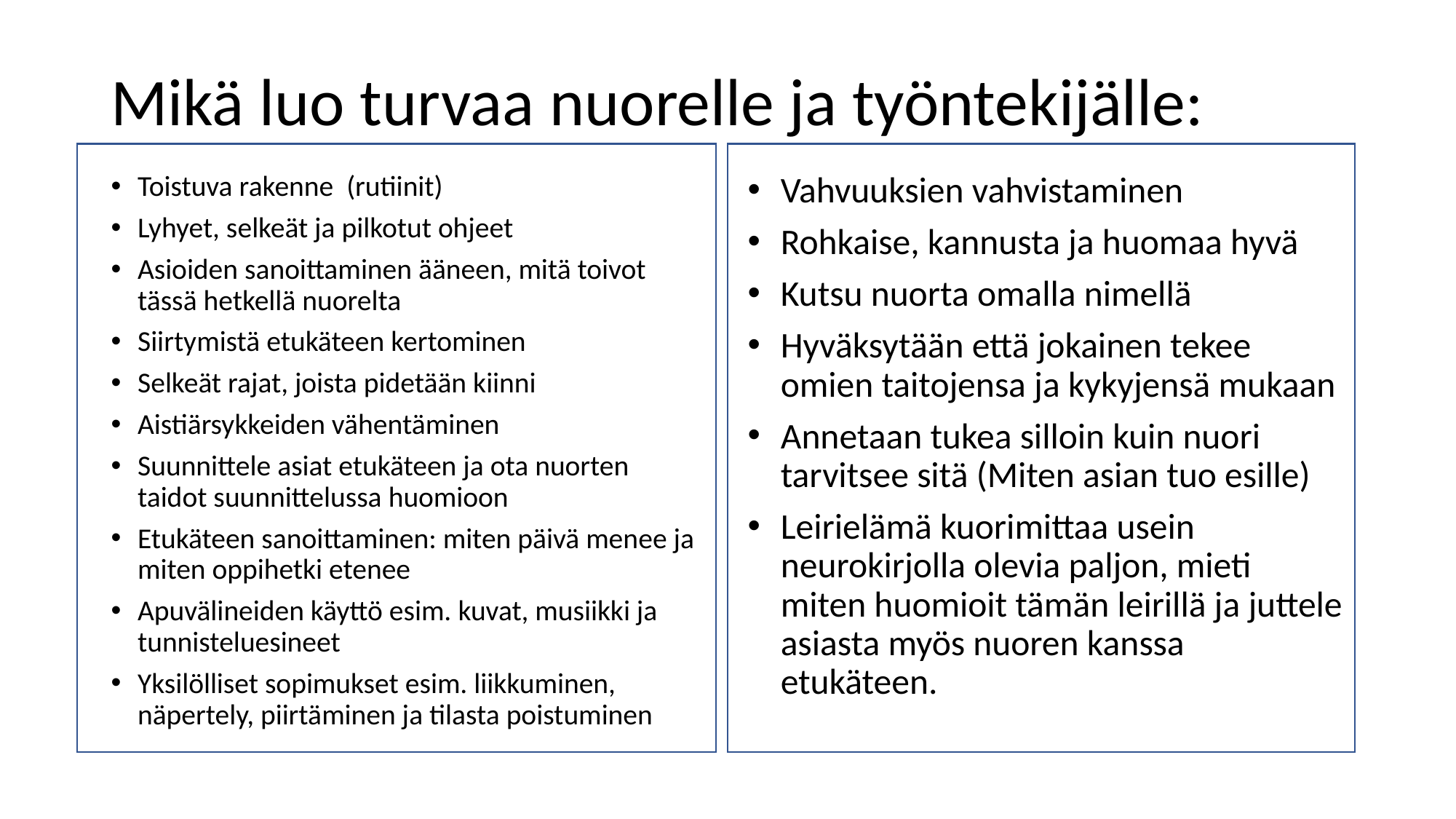

# Mikä luo turvaa nuorelle ja työntekijälle:

Toistuva rakenne  (rutiinit)
Lyhyet, selkeät ja pilkotut ohjeet
Asioiden sanoittaminen ääneen, mitä toivot tässä hetkellä nuorelta
Siirtymistä etukäteen kertominen
Selkeät rajat, joista pidetään kiinni
Aistiärsykkeiden vähentäminen
Suunnittele asiat etukäteen ja ota nuorten taidot suunnittelussa huomioon
Etukäteen sanoittaminen: miten päivä menee ja miten oppihetki etenee
Apuvälineiden käyttö esim. kuvat, musiikki ja tunnisteluesineet
Yksilölliset sopimukset esim. liikkuminen, näpertely, piirtäminen ja tilasta poistuminen
Vahvuuksien vahvistaminen
Rohkaise, kannusta ja huomaa hyvä
Kutsu nuorta omalla nimellä
Hyväksytään että jokainen tekee omien taitojensa ja kykyjensä mukaan
Annetaan tukea silloin kuin nuori tarvitsee sitä (Miten asian tuo esille)
Leirielämä kuorimittaa usein neurokirjolla olevia paljon, mieti miten huomioit tämän leirillä ja juttele asiasta myös nuoren kanssa etukäteen.